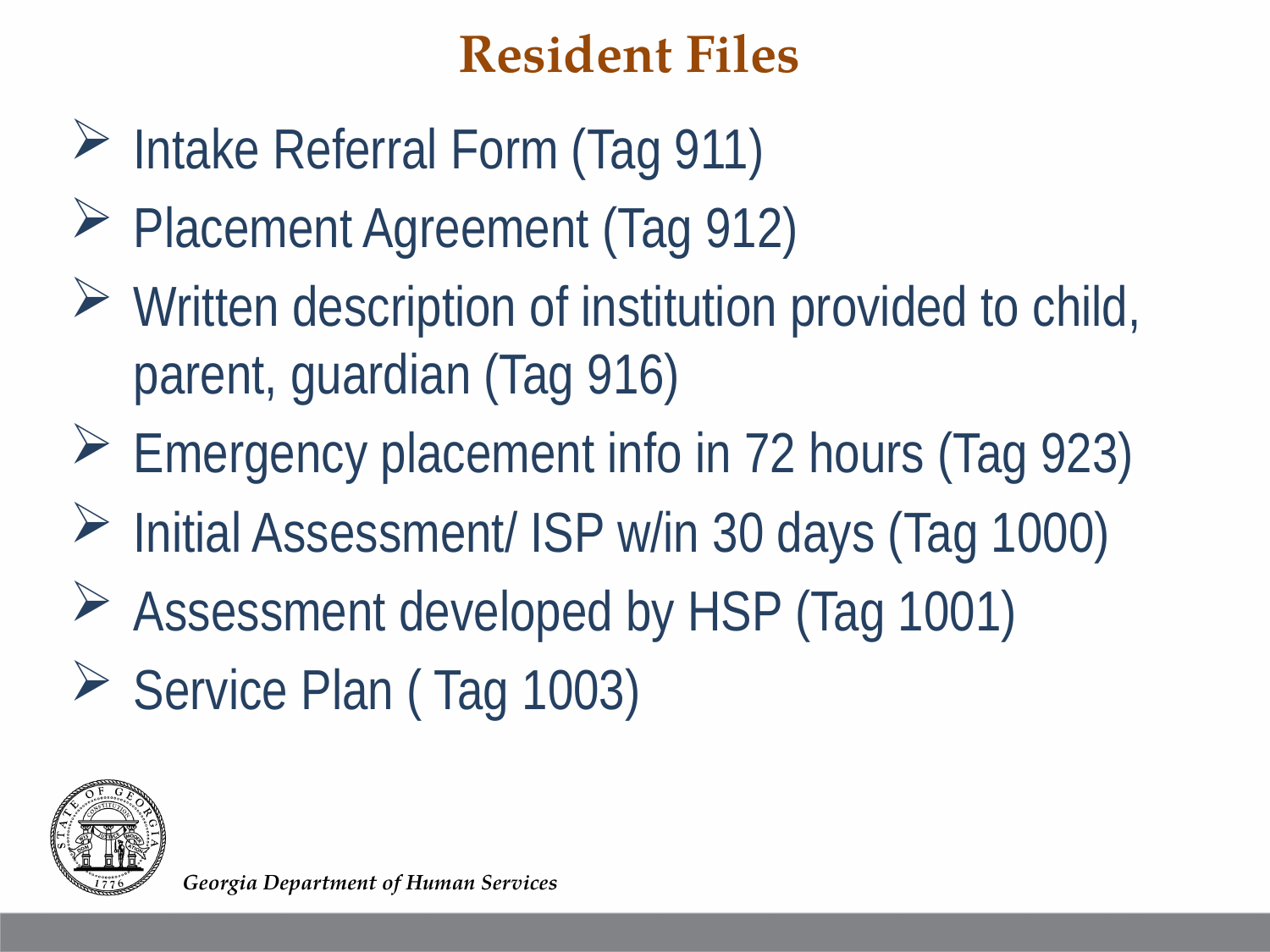

Resident Files
Intake Referral Form (Tag 911)
Placement Agreement (Tag 912)
Written description of institution provided to child, parent, guardian (Tag 916)
Emergency placement info in 72 hours (Tag 923)
Initial Assessment/ ISP w/in 30 days (Tag 1000)
Assessment developed by HSP (Tag 1001)
Service Plan ( Tag 1003)

Georgia Department of Human Services